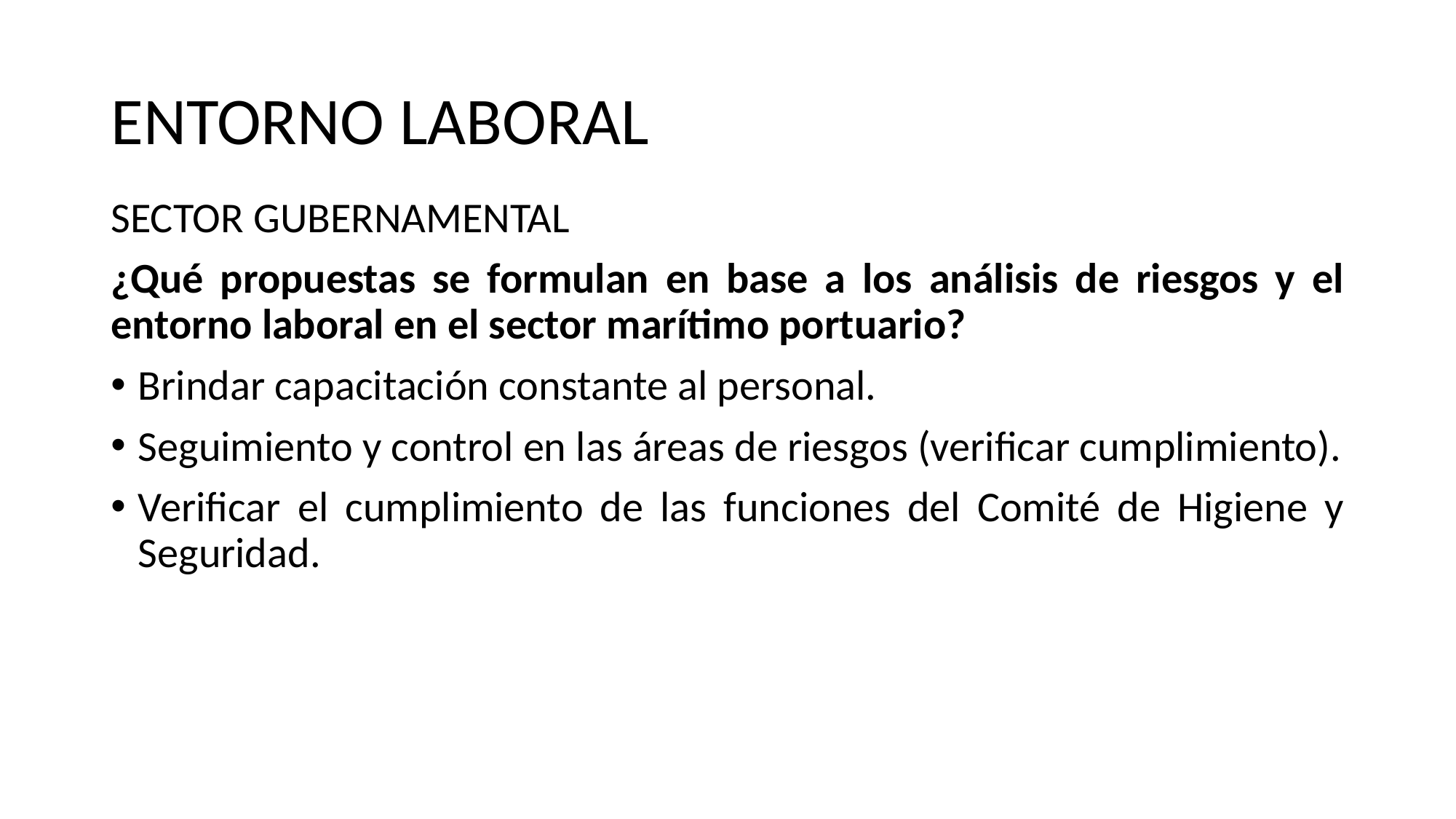

# ENTORNO LABORAL
SECTOR GUBERNAMENTAL
¿Qué propuestas se formulan en base a los análisis de riesgos y el entorno laboral en el sector marítimo portuario?
Brindar capacitación constante al personal.
Seguimiento y control en las áreas de riesgos (verificar cumplimiento).
Verificar el cumplimiento de las funciones del Comité de Higiene y Seguridad.